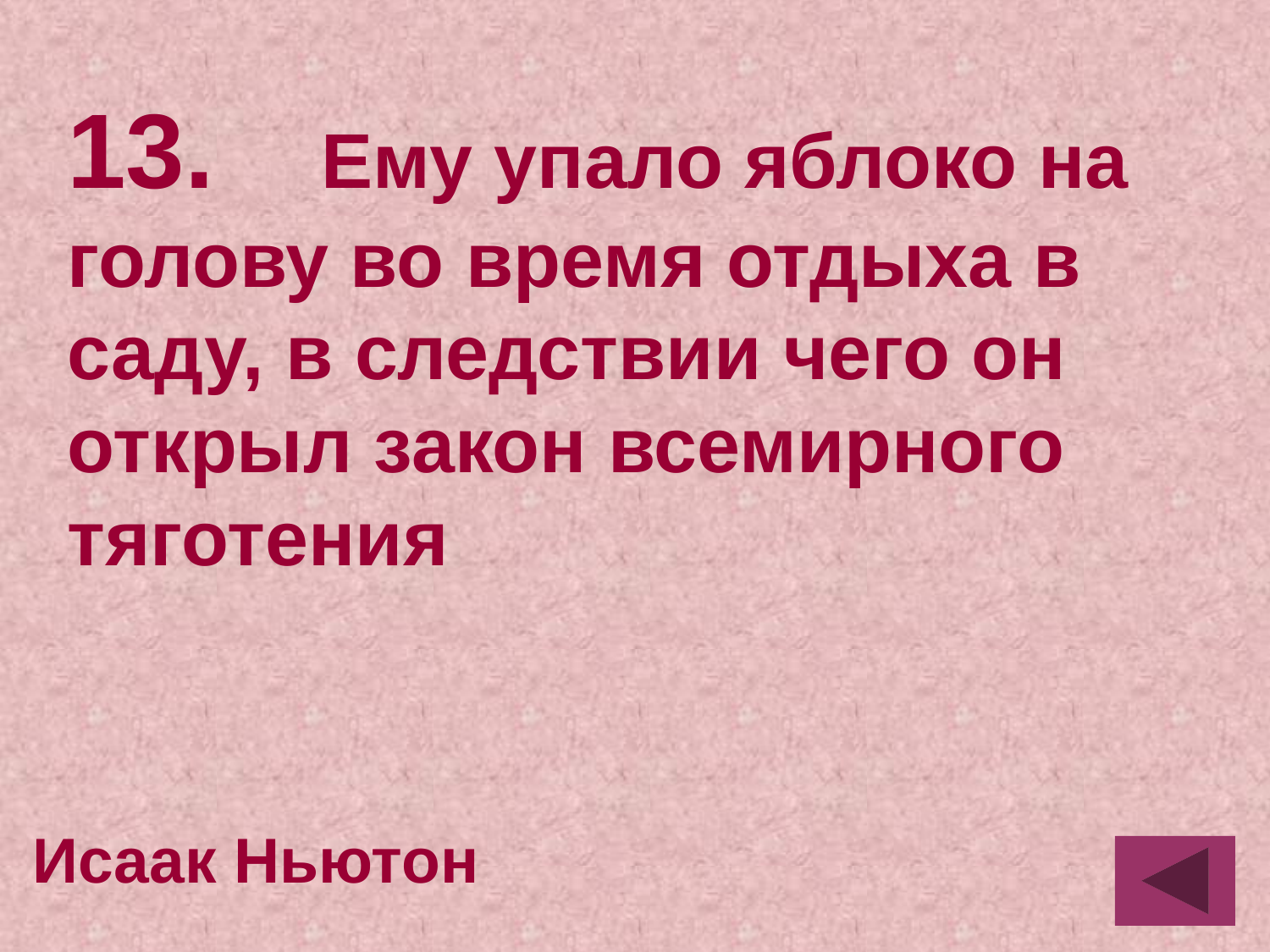

13.	Ему упало яблоко на голову во время отдыха в саду, в следствии чего он открыл закон всемирного тяготения
Исаак Ньютон